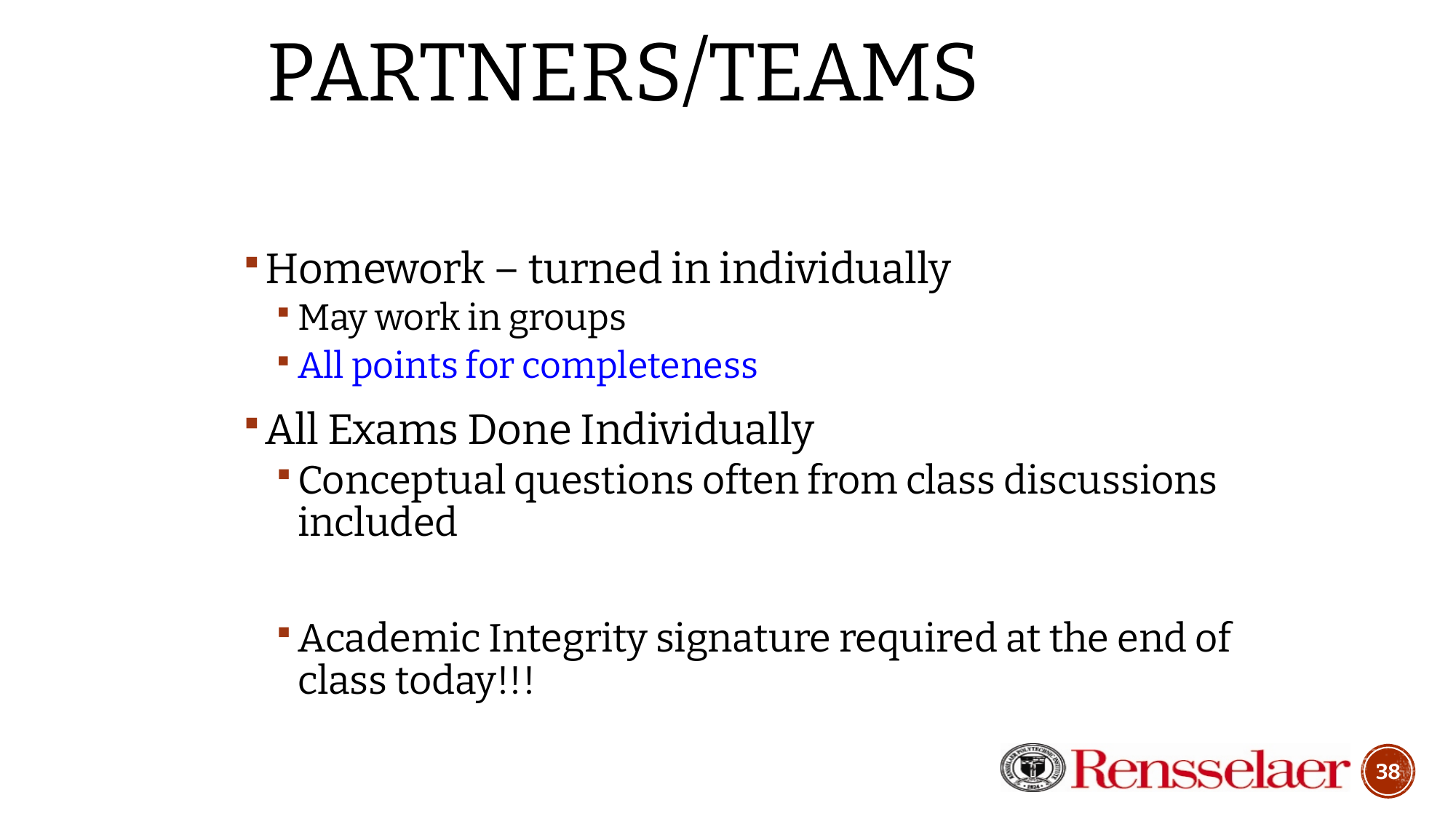

# Partners/Teams

Homework – turned in individually
May work in groups
All points for completeness
All Exams Done Individually
Conceptual questions often from class discussions included

Academic Integrity signature required at the end of class today!!!

38